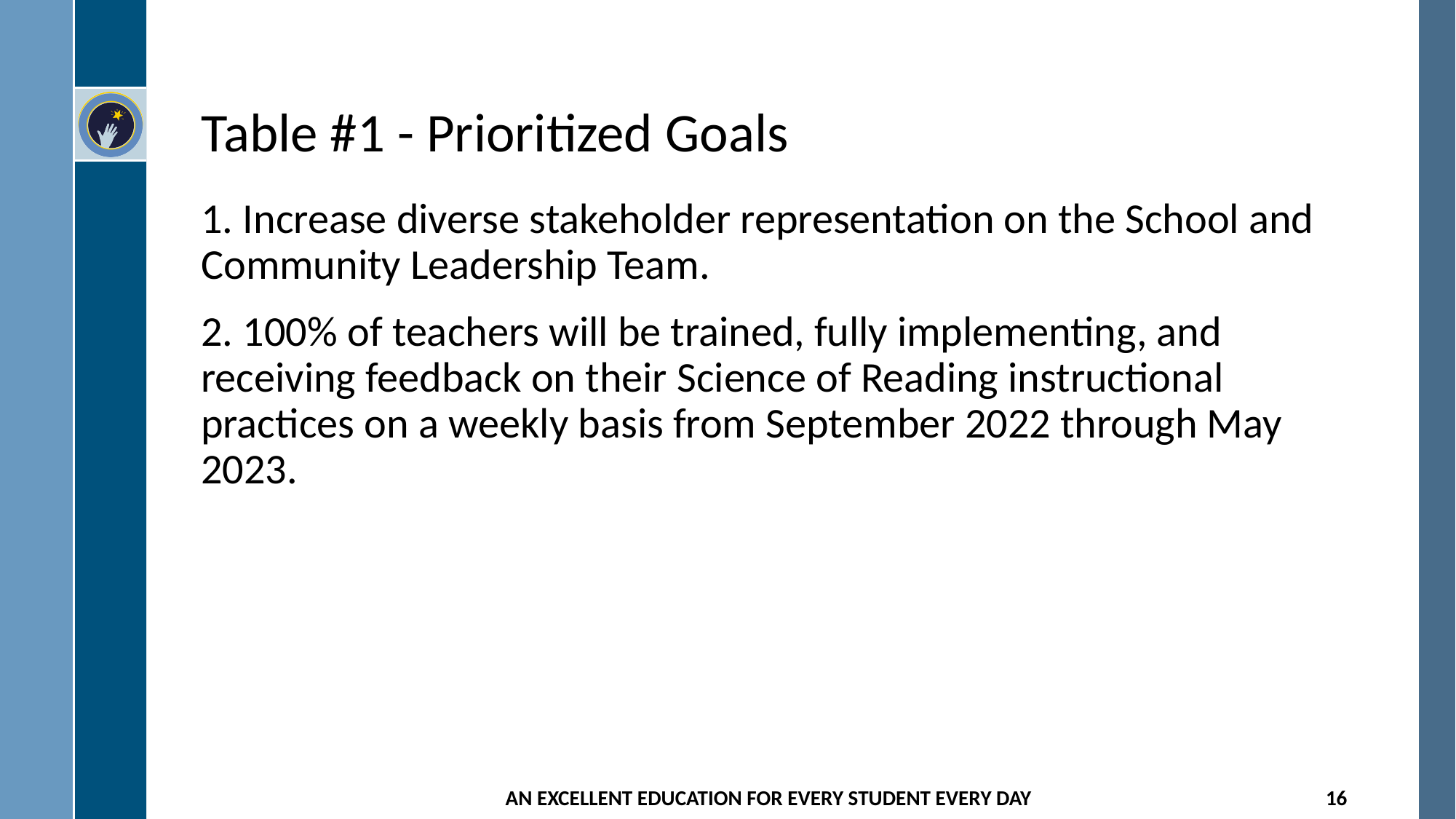

# Table #1 - Prioritized Goals
1. Increase diverse stakeholder representation on the School and Community Leadership Team.
2. 100% of teachers will be trained, fully implementing, and receiving feedback on their Science of Reading instructional practices on a weekly basis from September 2022 through May 2023.

AN EXCELLENT EDUCATION FOR EVERY STUDENT EVERY DAY
16